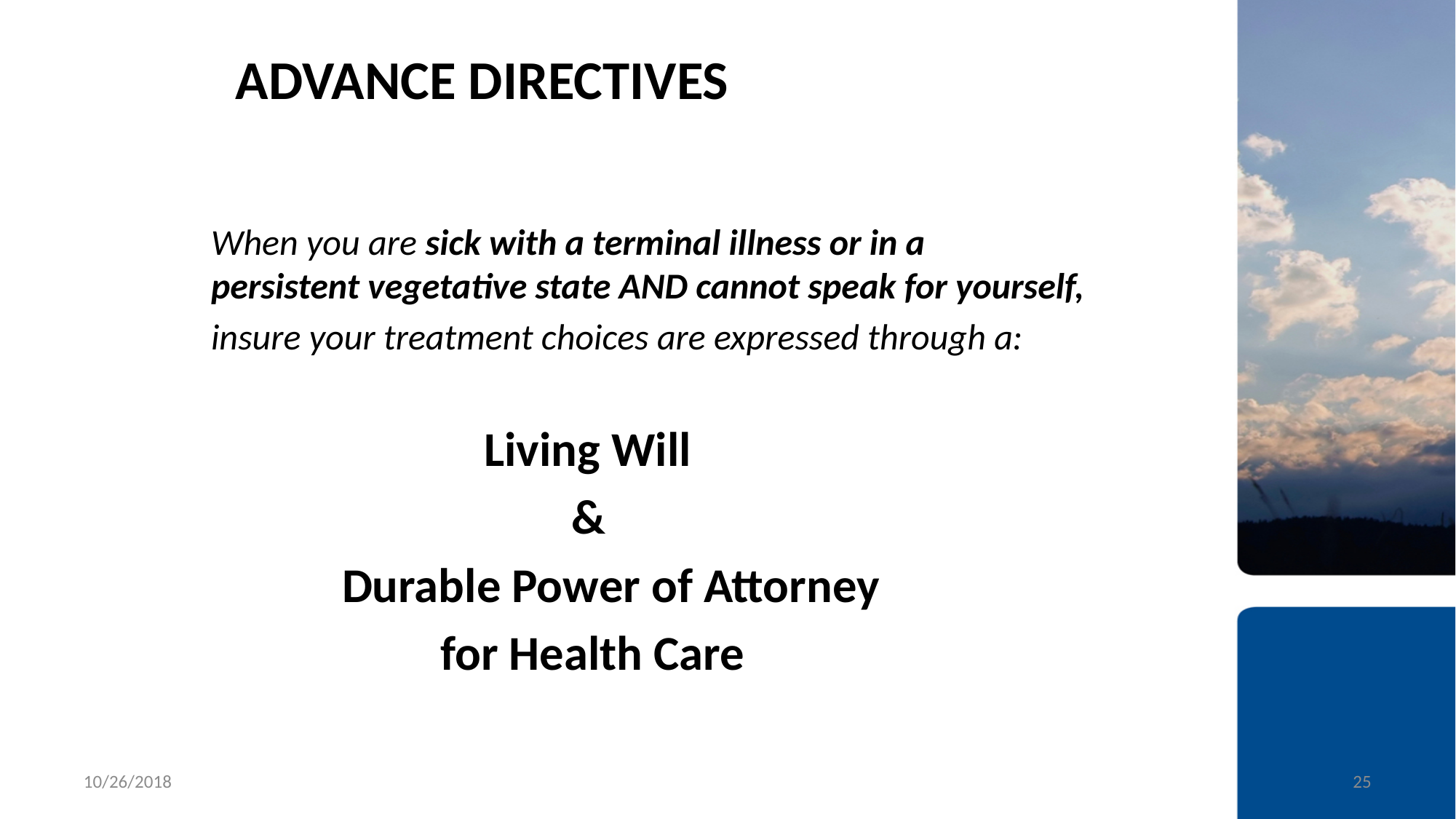

# ADVANCE DIRECTIVES
When you are sick with a terminal illness or in a                 persistent vegetative state AND cannot speak for yourself,
insure your treatment choices are expressed through a:

                         Living Will
                                 &
            Durable Power of Attorney
                     for Health Care
10/26/2018

25